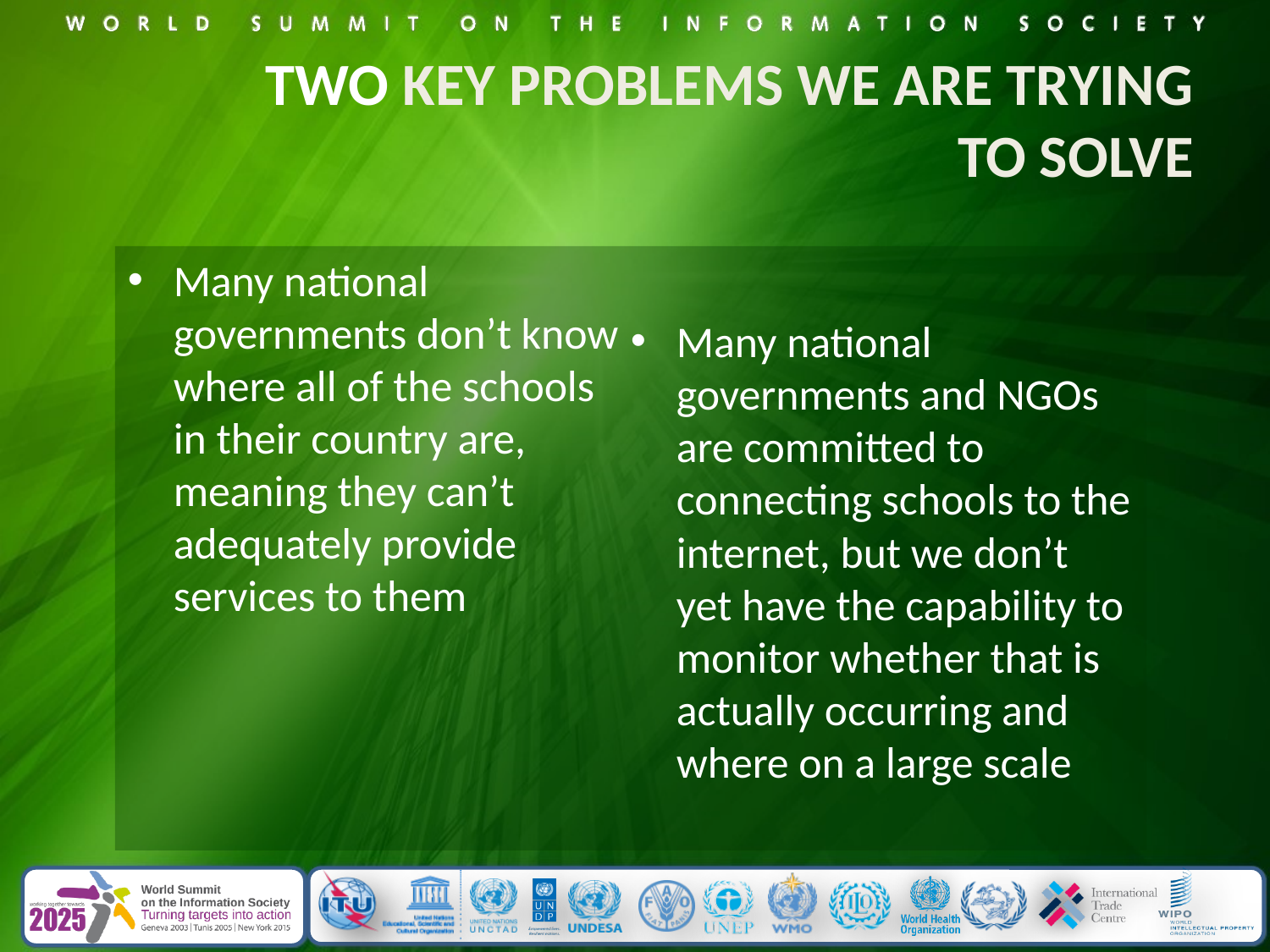

# TWO KEY PROBLEMS WE ARE TRYING TO SOLVE
Many national governments don’t know where all of the schools in their country are, meaning they can’t adequately provide services to them

Many national governments and NGOs are committed to connecting schools to the internet, but we don’t yet have the capability to monitor whether that is actually occurring and where on a large scale